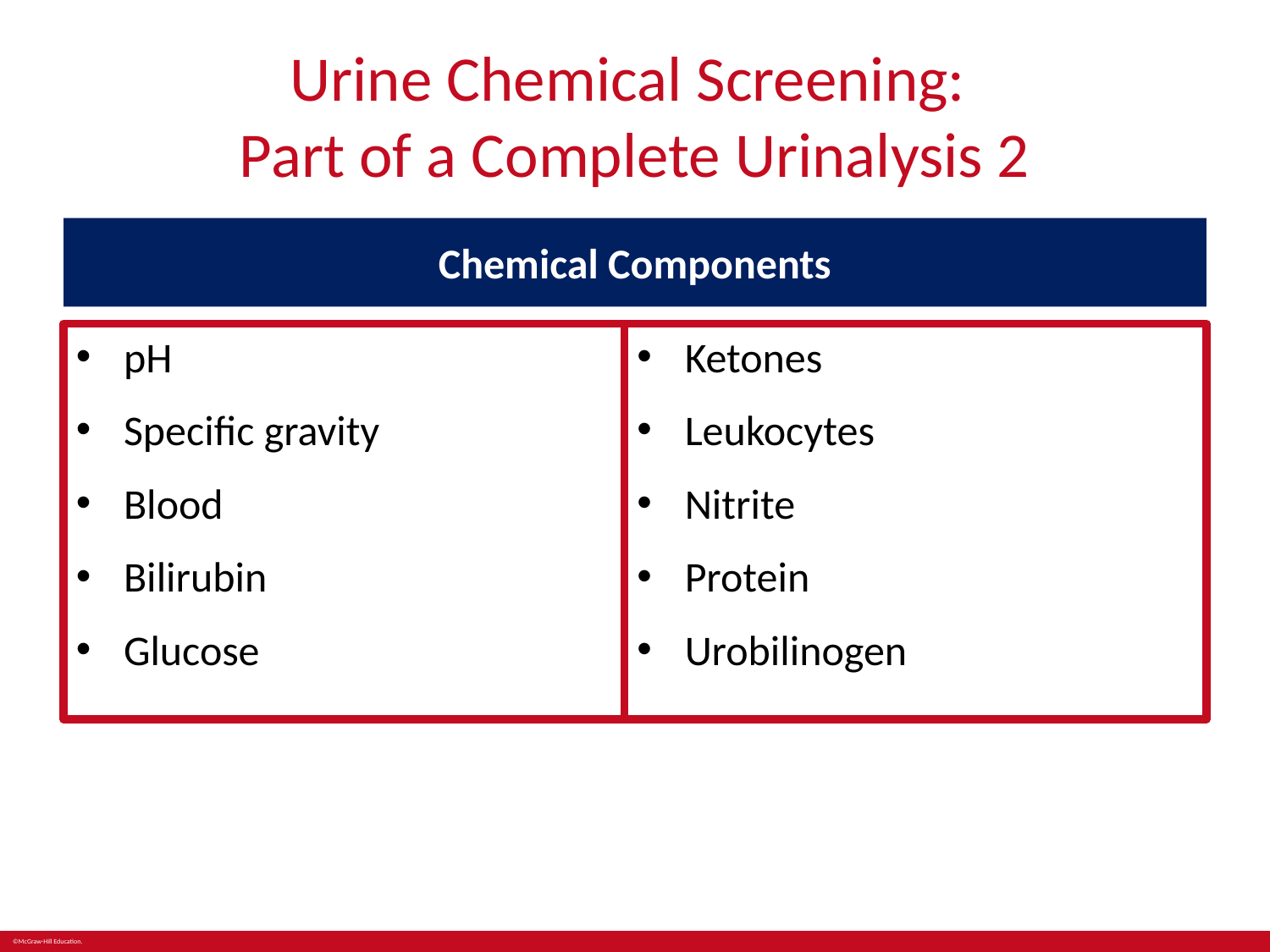

# Urine Chemical Screening: Part of a Complete Urinalysis 2
Chemical Components
pH
Specific gravity
Blood
Bilirubin
Glucose
Ketones
Leukocytes
Nitrite
Protein
Urobilinogen